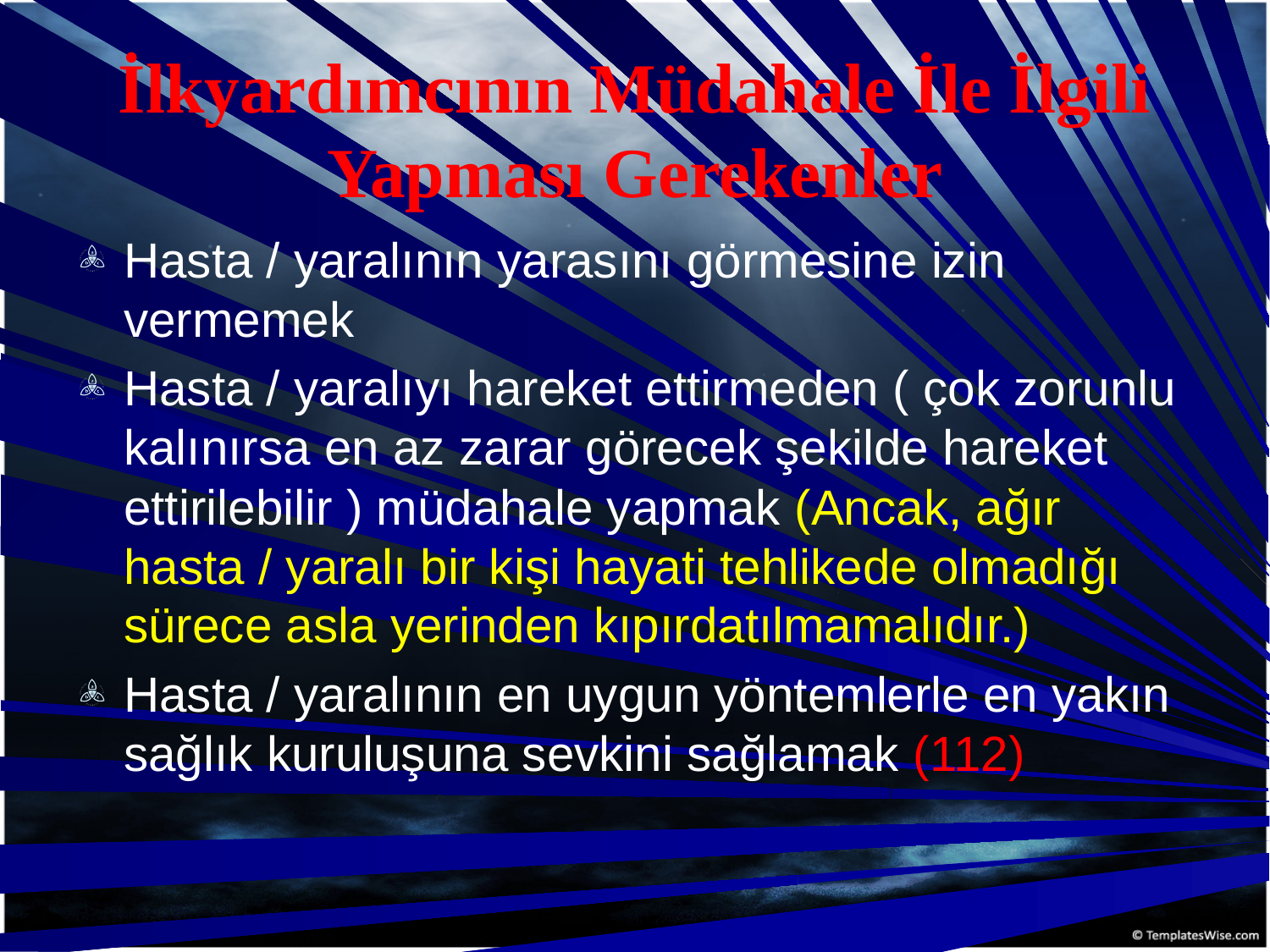

# İlkyardımcının Müdahale İle İlgili Yapması Gerekenler
Hasta / yaralının yarasını görmesine izin vermemek
Hasta / yaralıyı hareket ettirmeden ( çok zorunlu kalınırsa en az zarar görecek şekilde hareket ettirilebilir ) müdahale yapmak (Ancak, ağır hasta / yaralı bir kişi hayati tehlikede olmadığı sürece asla yerinden kıpırdatılmamalıdır.)
Hasta / yaralının en uygun yöntemlerle en yakın sağlık kuruluşuna sevkini sağlamak (112)